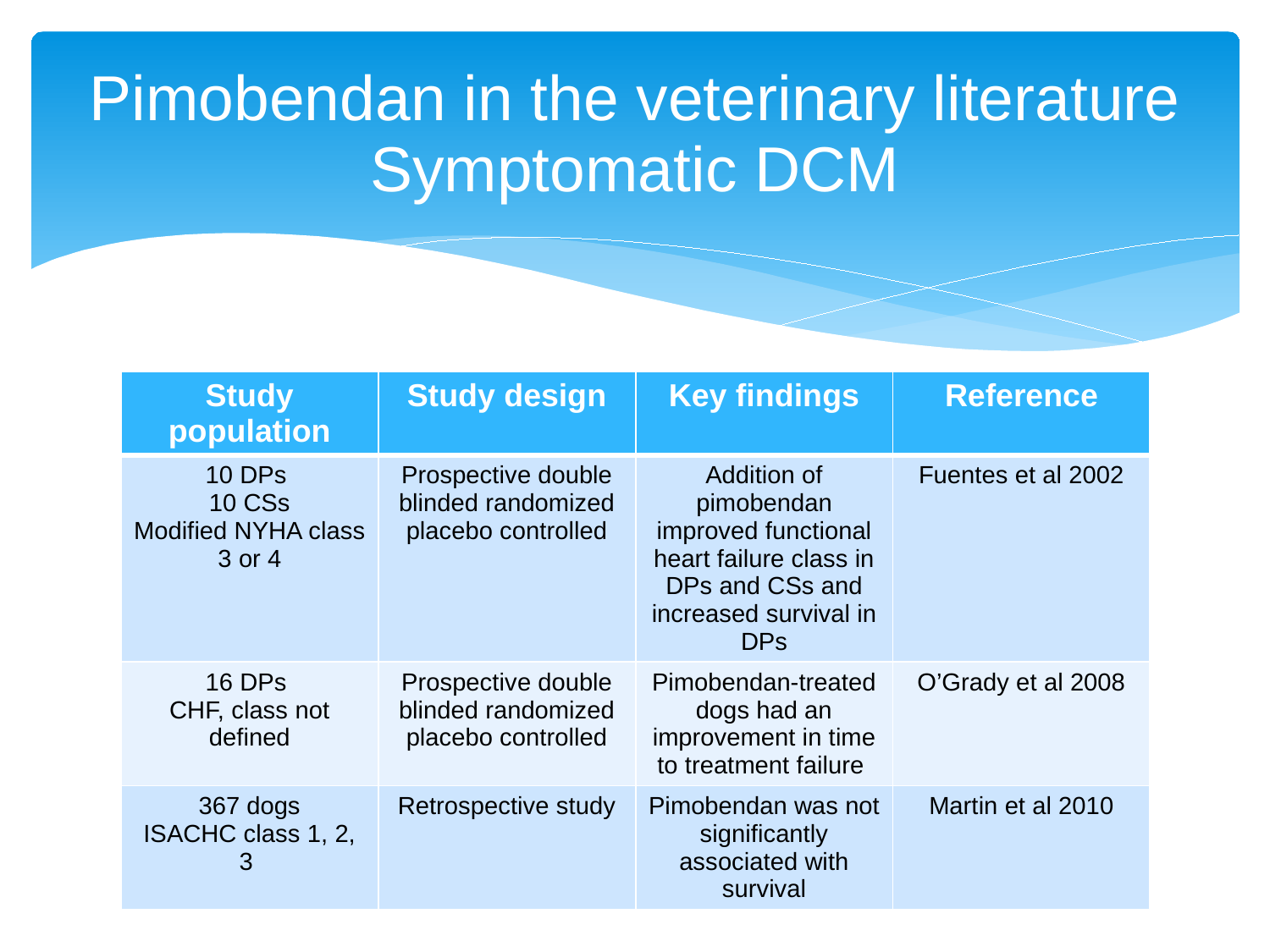

# Pimobendan in the veterinary literature Symptomatic DCM
| Study population | Study design | Key findings | Reference |
| --- | --- | --- | --- |
| 10 DPs 10 CSs Modified NYHA class 3 or 4 | Prospective double blinded randomized placebo controlled | Addition of pimobendan improved functional heart failure class in DPs and CSs and increased survival in DPs | Fuentes et al 2002 |
| 16 DPs CHF, class not defined | Prospective double blinded randomized placebo controlled | Pimobendan-treated dogs had an improvement in time to treatment failure | O’Grady et al 2008 |
| 367 dogs ISACHC class 1, 2, 3 | Retrospective study | Pimobendan was not significantly associated with survival | Martin et al 2010 |